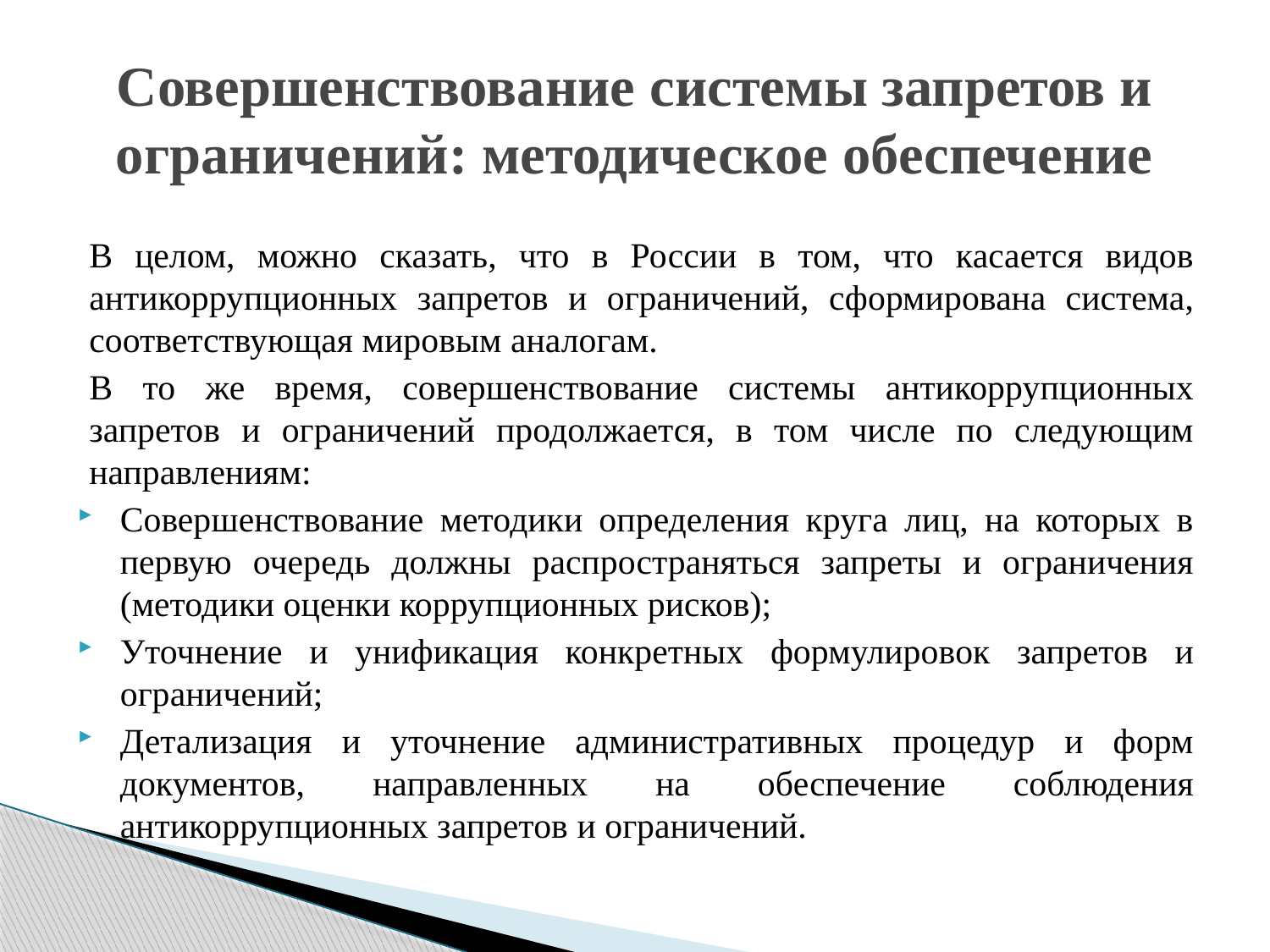

# Совершенствование системы запретов и ограничений: методическое обеспечение
В целом, можно сказать, что в России в том, что касается видов антикоррупционных запретов и ограничений, сформирована система, соответствующая мировым аналогам.
В то же время, совершенствование системы антикоррупционных запретов и ограничений продолжается, в том числе по следующим направлениям:
Совершенствование методики определения круга лиц, на которых в первую очередь должны распространяться запреты и ограничения (методики оценки коррупционных рисков);
Уточнение и унификация конкретных формулировок запретов и ограничений;
Детализация и уточнение административных процедур и форм документов, направленных на обеспечение соблюдения антикоррупционных запретов и ограничений.